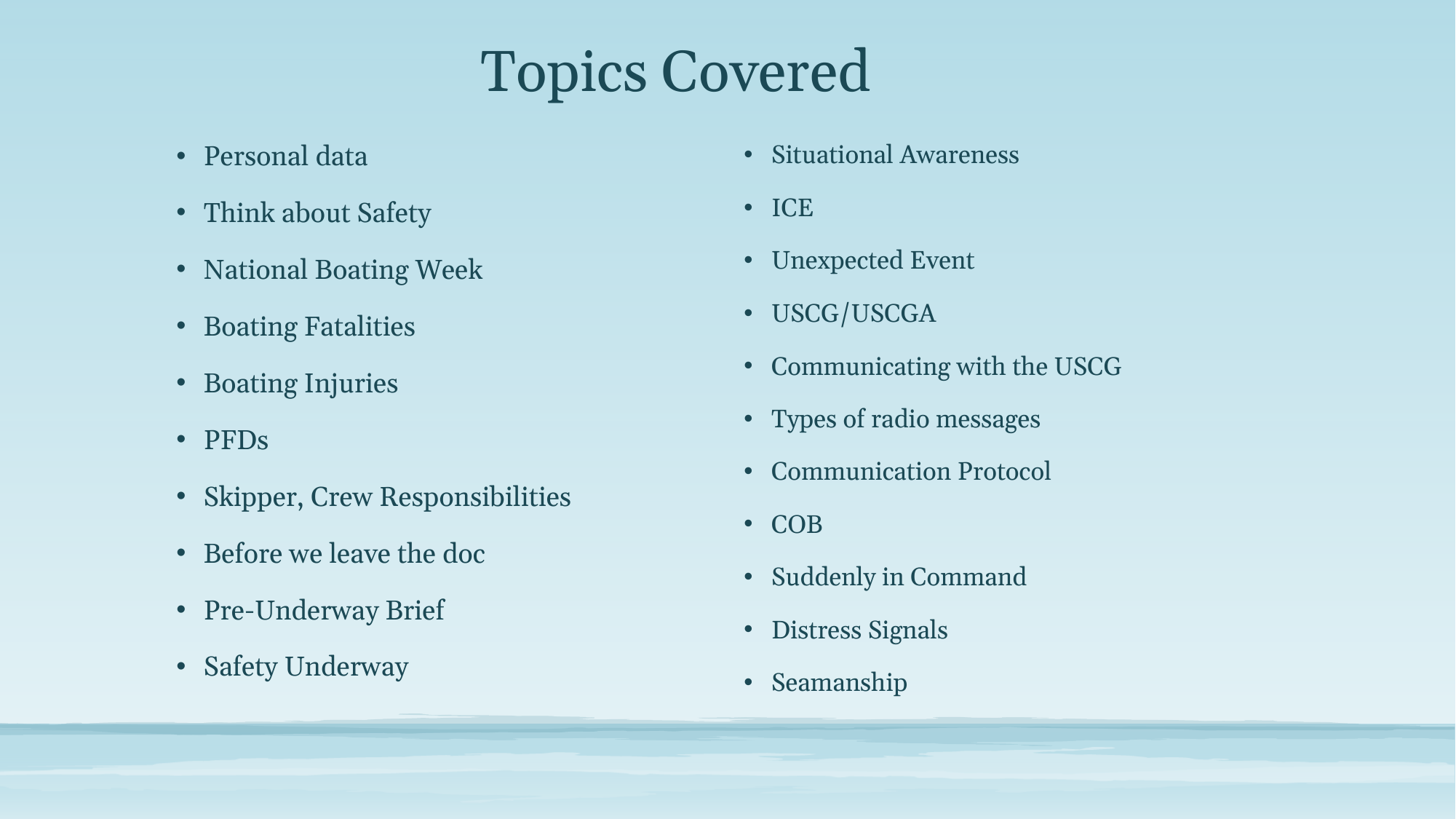

# Topics Covered
Personal data
Think about Safety
National Boating Week
Boating Fatalities
Boating Injuries
PFDs
Skipper, Crew Responsibilities
Before we leave the doc
Pre-Underway Brief
Safety Underway

Situational Awareness
ICE
Unexpected Event
USCG/USCGA
Communicating with the USCG
Types of radio messages
Communication Protocol
COB
Suddenly in Command
Distress Signals
Seamanship